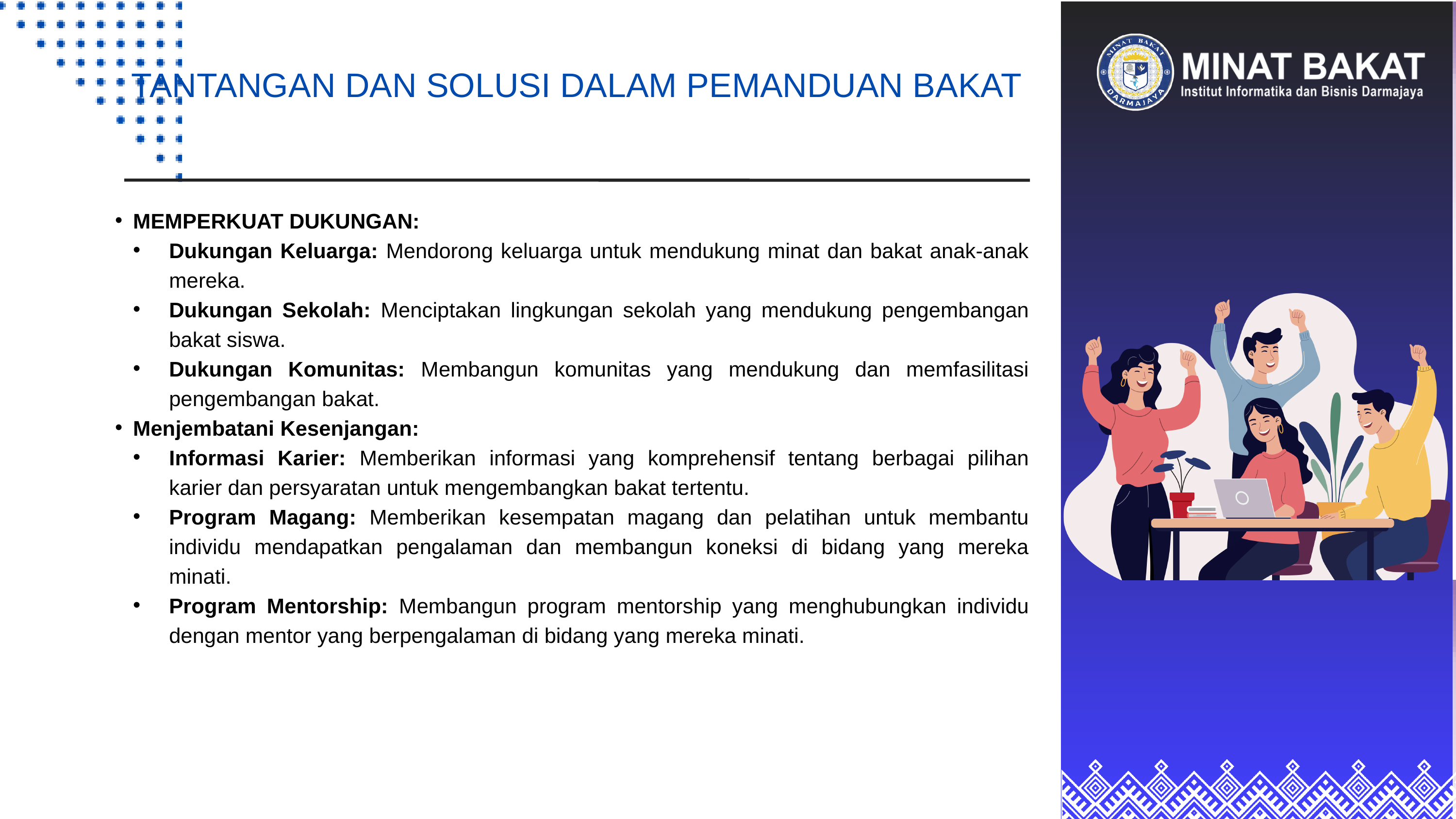

TANTANGAN DAN SOLUSI DALAM PEMANDUAN BAKAT

MEMPERKUAT DUKUNGAN:
Dukungan Keluarga: Mendorong keluarga untuk mendukung minat dan bakat anak-anak mereka.
Dukungan Sekolah: Menciptakan lingkungan sekolah yang mendukung pengembangan bakat siswa.
Dukungan Komunitas: Membangun komunitas yang mendukung dan memfasilitasi pengembangan bakat.
Menjembatani Kesenjangan:
Informasi Karier: Memberikan informasi yang komprehensif tentang berbagai pilihan karier dan persyaratan untuk mengembangkan bakat tertentu.
Program Magang: Memberikan kesempatan magang dan pelatihan untuk membantu individu mendapatkan pengalaman dan membangun koneksi di bidang yang mereka minati.
Program Mentorship: Membangun program mentorship yang menghubungkan individu dengan mentor yang berpengalaman di bidang yang mereka minati.